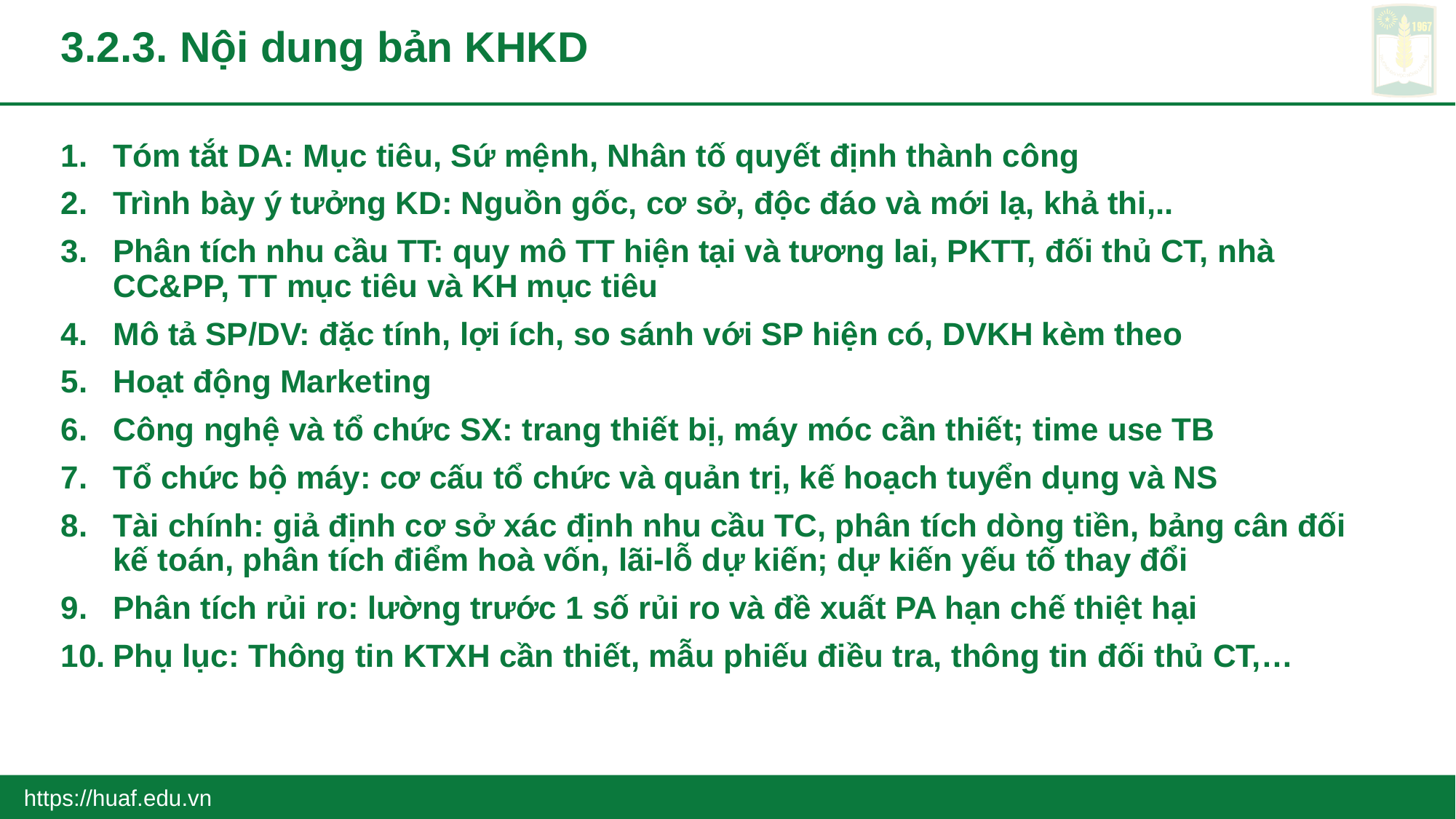

# 3.2.3. Nội dung bản KHKD
Tóm tắt DA: Mục tiêu, Sứ mệnh, Nhân tố quyết định thành công
Trình bày ý tưởng KD: Nguồn gốc, cơ sở, độc đáo và mới lạ, khả thi,..
Phân tích nhu cầu TT: quy mô TT hiện tại và tương lai, PKTT, đối thủ CT, nhà CC&PP, TT mục tiêu và KH mục tiêu
Mô tả SP/DV: đặc tính, lợi ích, so sánh với SP hiện có, DVKH kèm theo
Hoạt động Marketing
Công nghệ và tổ chức SX: trang thiết bị, máy móc cần thiết; time use TB
Tổ chức bộ máy: cơ cấu tổ chức và quản trị, kế hoạch tuyển dụng và NS
Tài chính: giả định cơ sở xác định nhu cầu TC, phân tích dòng tiền, bảng cân đối kế toán, phân tích điểm hoà vốn, lãi-lỗ dự kiến; dự kiến yếu tố thay đổi
Phân tích rủi ro: lường trước 1 số rủi ro và đề xuất PA hạn chế thiệt hại
Phụ lục: Thông tin KTXH cần thiết, mẫu phiếu điều tra, thông tin đối thủ CT,…

https://huaf.edu.vn